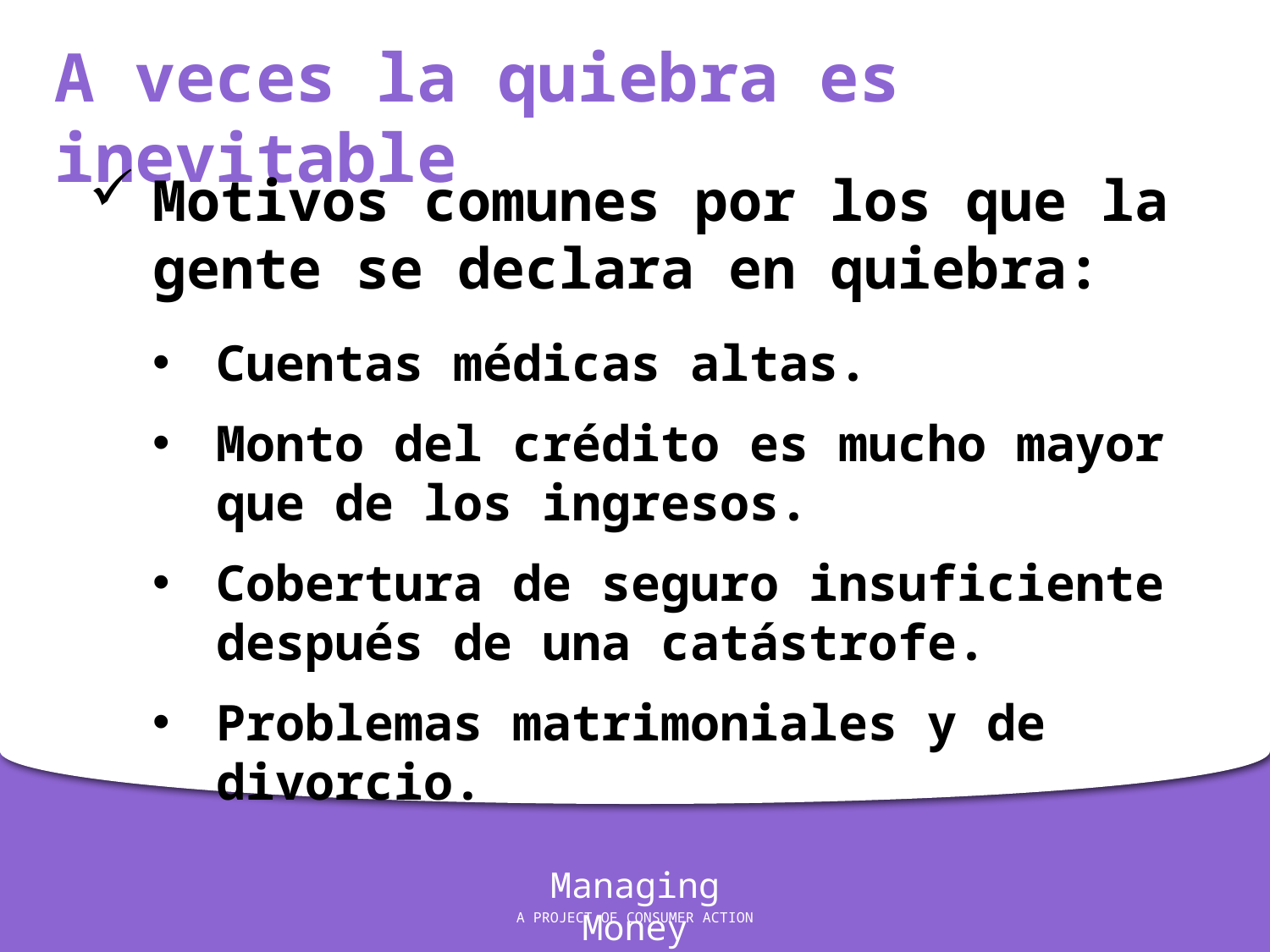

A veces la quiebra es inevitable
Motivos comunes por los que la gente se declara en quiebra:
Cuentas médicas altas.
Monto del crédito es mucho mayor que de los ingresos.
Cobertura de seguro insuficiente después de una catástrofe.
Problemas matrimoniales y de divorcio.

Managing Money
A PROJECT OF CONSUMER ACTION